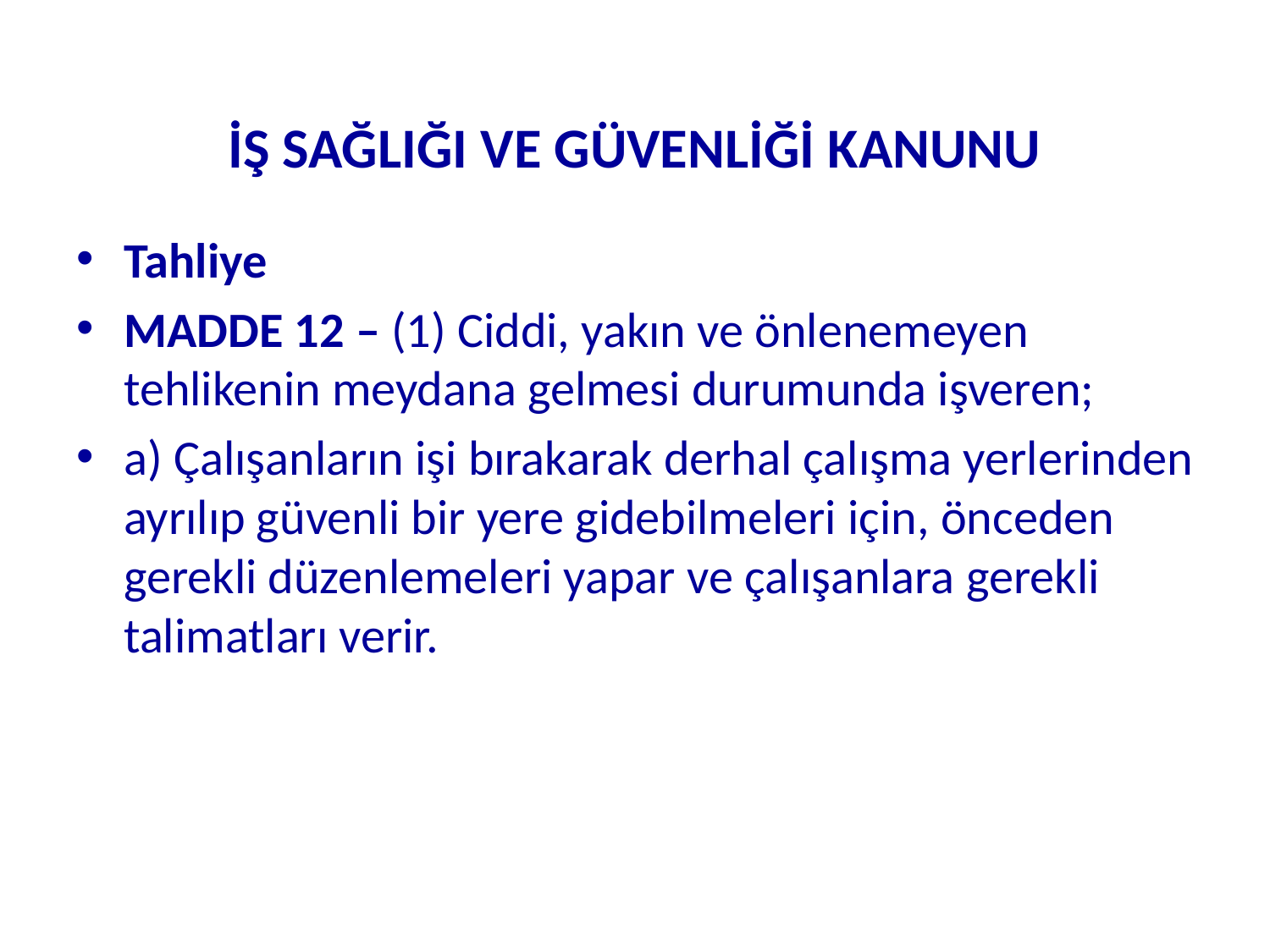

# İŞ SAĞLIĞI VE GÜVENLİĞİ KANUNU
Tahliye
MADDE 12 – (1) Ciddi, yakın ve önlenemeyen tehlikenin meydana gelmesi durumunda işveren;
a) Çalışanların işi bırakarak derhal çalışma yerlerinden ayrılıp güvenli bir yere gidebilmeleri için, önceden gerekli düzenlemeleri yapar ve çalışanlara gerekli talimatları verir.